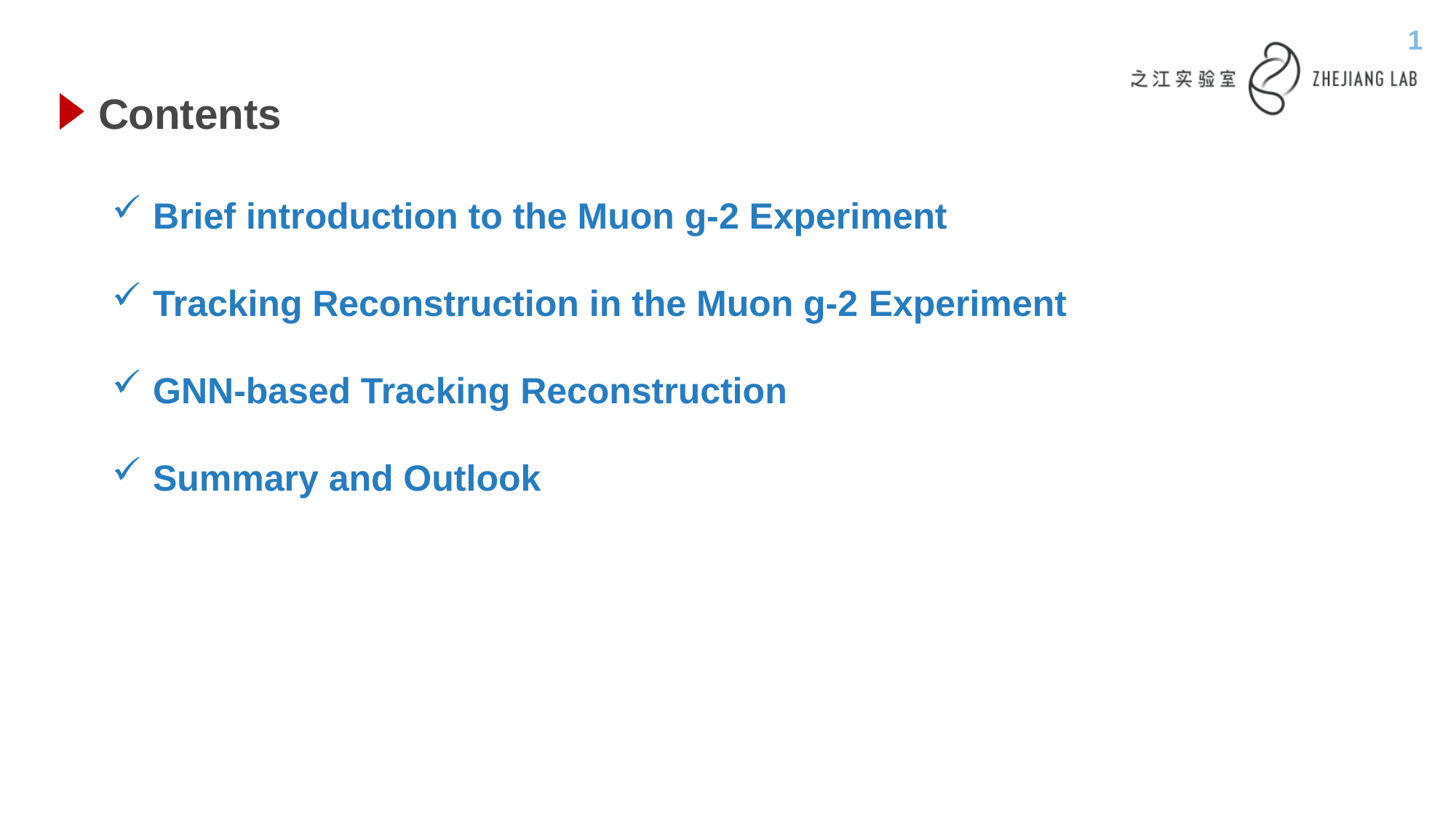

1
Contents
Brief introduction to the Muon g-2 Experiment
Tracking Reconstruction in the Muon g-2 Experiment
GNN-based Tracking Reconstruction
Summary and Outlook